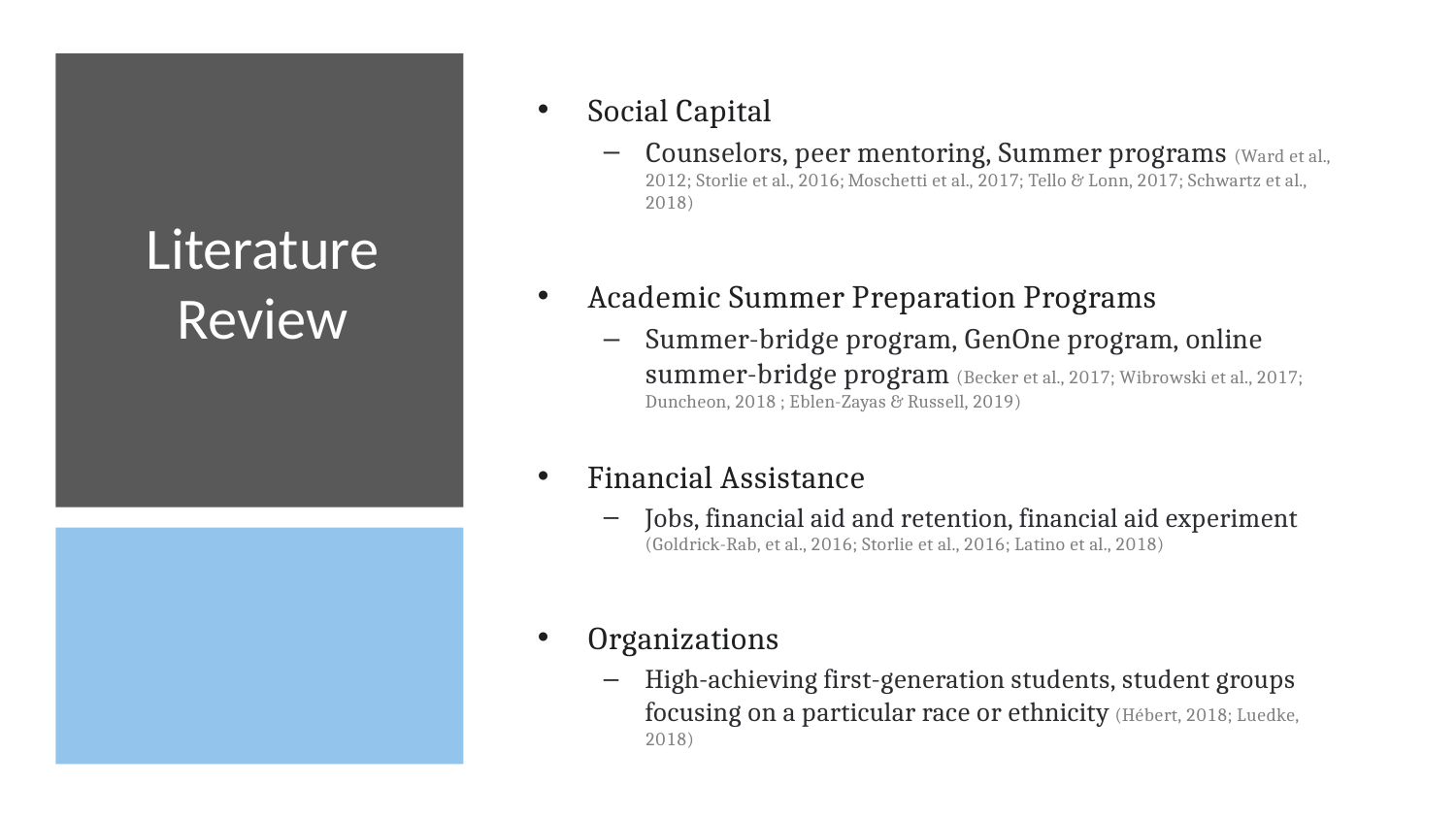

Social Capital
Counselors, peer mentoring, Summer programs (Ward et al., 2012; Storlie et al., 2016; Moschetti et al., 2017; Tello & Lonn, 2017; Schwartz et al., 2018)

Academic Summer Preparation Programs
Summer-bridge program, GenOne program, online summer-bridge program (Becker et al., 2017; Wibrowski et al., 2017; Duncheon, 2018 ; Eblen-Zayas & Russell, 2019)

Financial Assistance
Jobs, financial aid and retention, financial aid experiment (Goldrick-Rab, et al., 2016; Storlie et al., 2016; Latino et al., 2018)

Organizations
High-achieving first-generation students, student groups focusing on a particular race or ethnicity (Hébert, 2018; Luedke, 2018)

# Literature Review